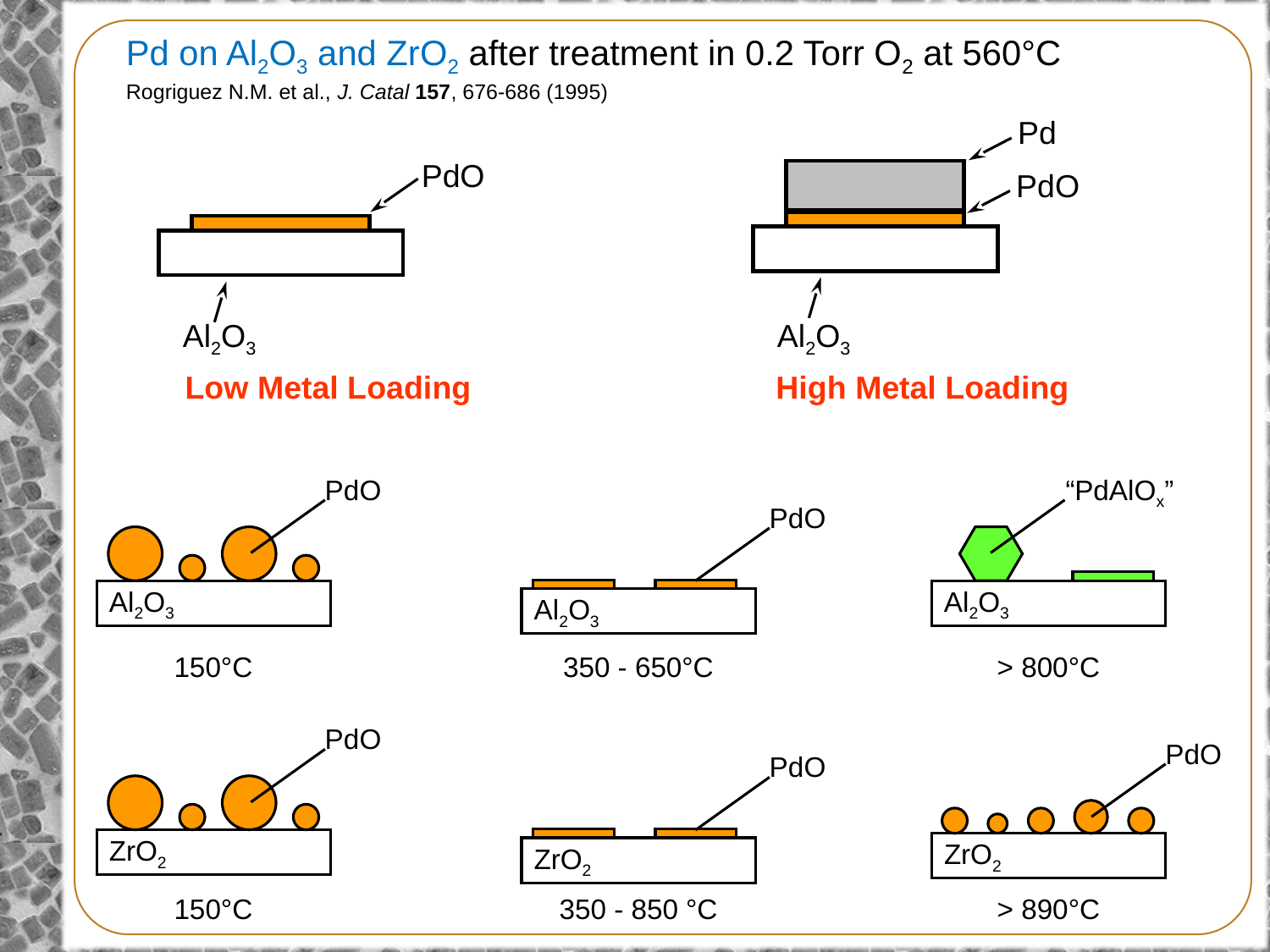

Pd on Al2O3 and ZrO2 after treatment in 0.2 Torr O2 at 560°C
Rogriguez N.M. et al., J. Catal 157, 676-686 (1995)
Pd

PdO

Al2O3
High Metal Loading
PdO

Al2O3
Low Metal Loading
PdO
“PdAlOx”
PdO

Al2O3
Al2O3
Al2O3
150°C
350 - 650°C
> 800°C
PdO
PdO
PdO

ZrO2
ZrO2
ZrO2
150°C
350 - 850 °C
> 890°C